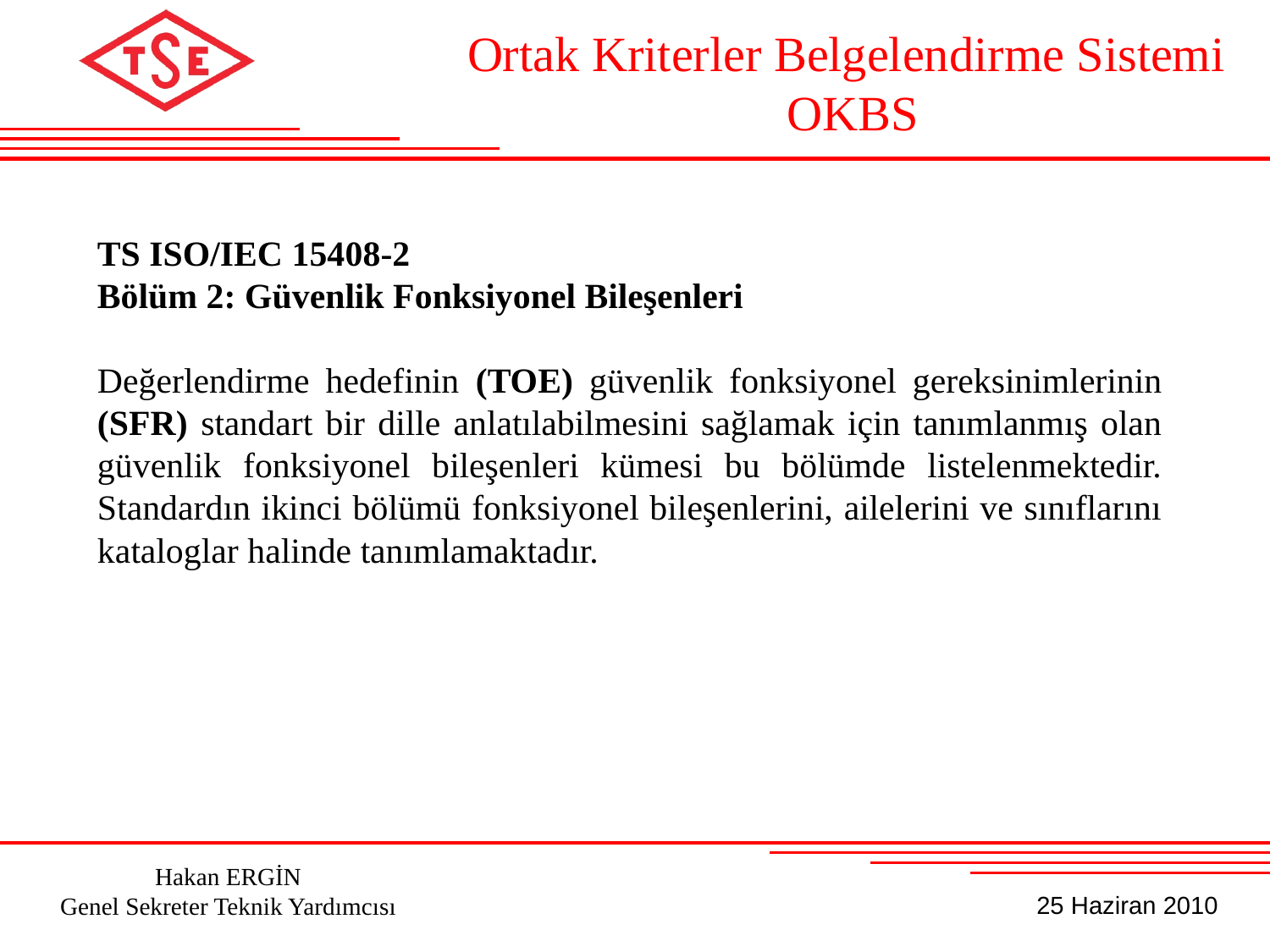

Ortak Kriterler Belgelendirme Sistemi  OKBS
TS ISO/IEC 15408-2
Bölüm 2: Güvenlik Fonksiyonel Bileşenleri

Değerlendirme hedefinin (TOE) güvenlik fonksiyonel gereksinimlerinin (SFR) standart bir dille anlatılabilmesini sağlamak için tanımlanmış olan güvenlik fonksiyonel bileşenleri kümesi bu bölümde listelenmektedir. Standardın ikinci bölümü fonksiyonel bileşenlerini, ailelerini ve sınıflarını kataloglar halinde tanımlamaktadır.